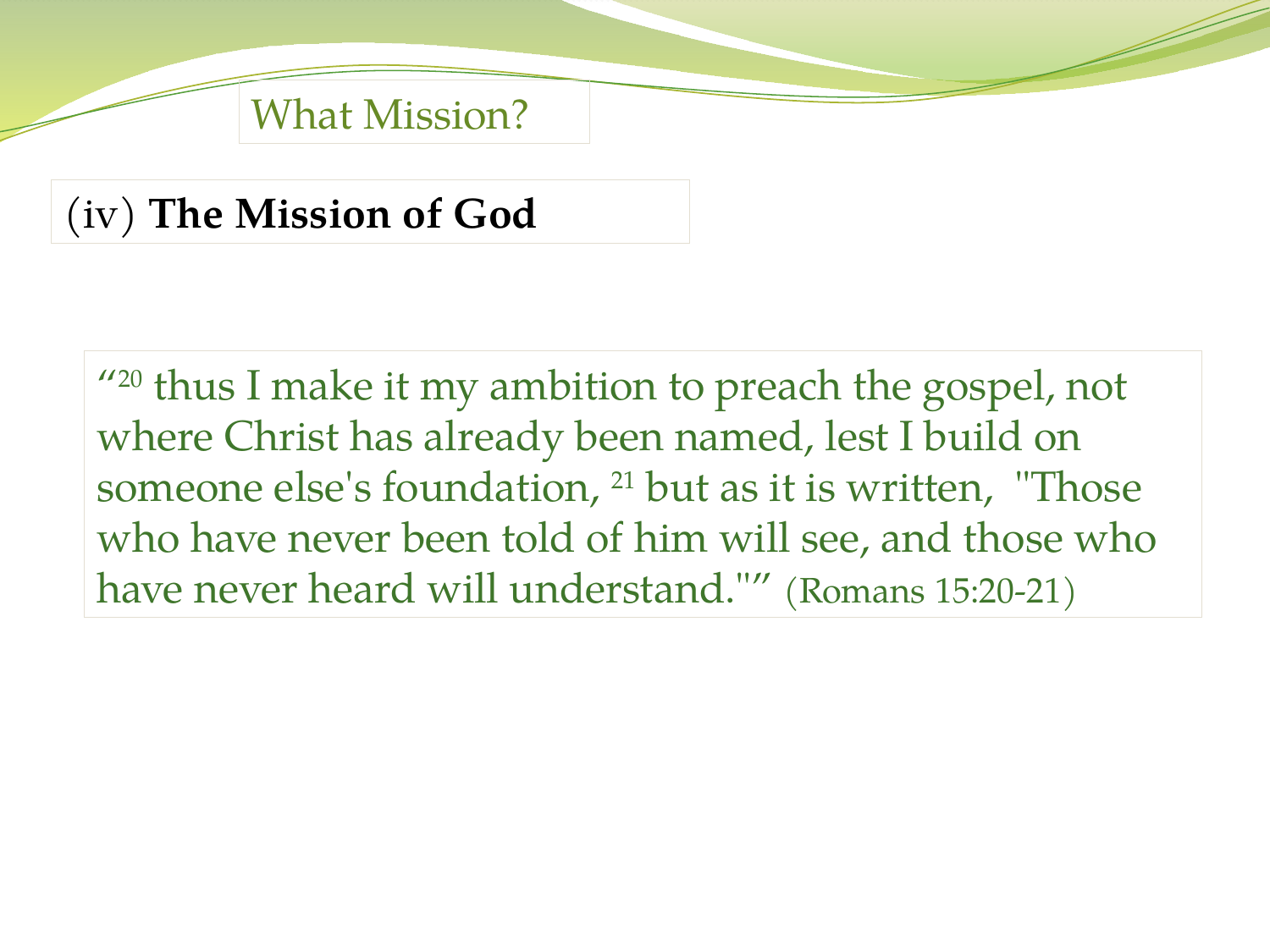

What Mission?
(iv) The Mission of God
“20 thus I make it my ambition to preach the gospel, not where Christ has already been named, lest I build on someone else's foundation, 21 but as it is written,  "Those who have never been told of him will see, and those who have never heard will understand."” (Romans 15:20-21)